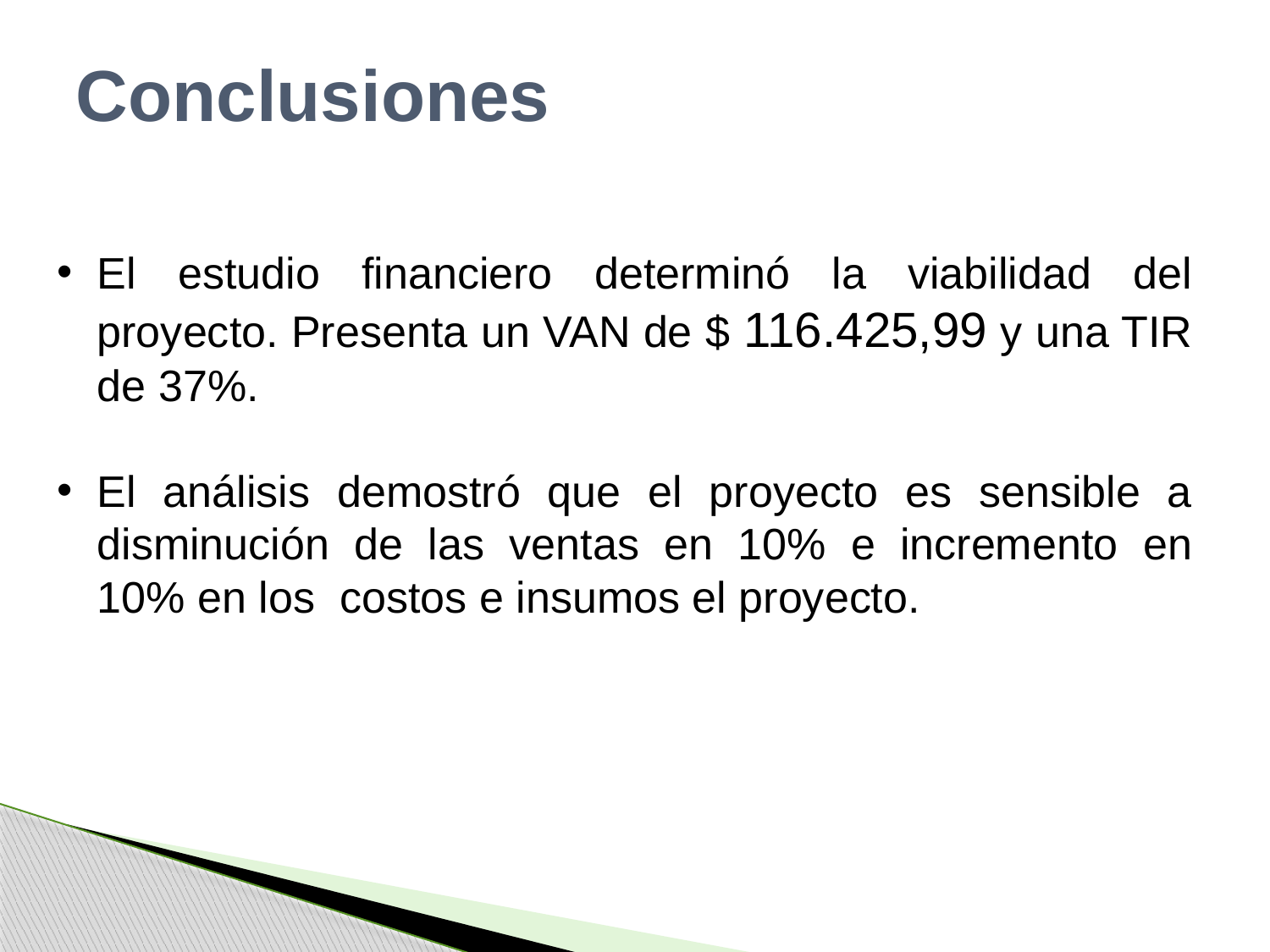

# Conclusiones

El estudio financiero determinó la viabilidad del proyecto. Presenta un VAN de $ 116.425,99 y una TIR de 37%.

El análisis demostró que el proyecto es sensible a disminución de las ventas en 10% e incremento en 10% en los  costos e insumos el proyecto.